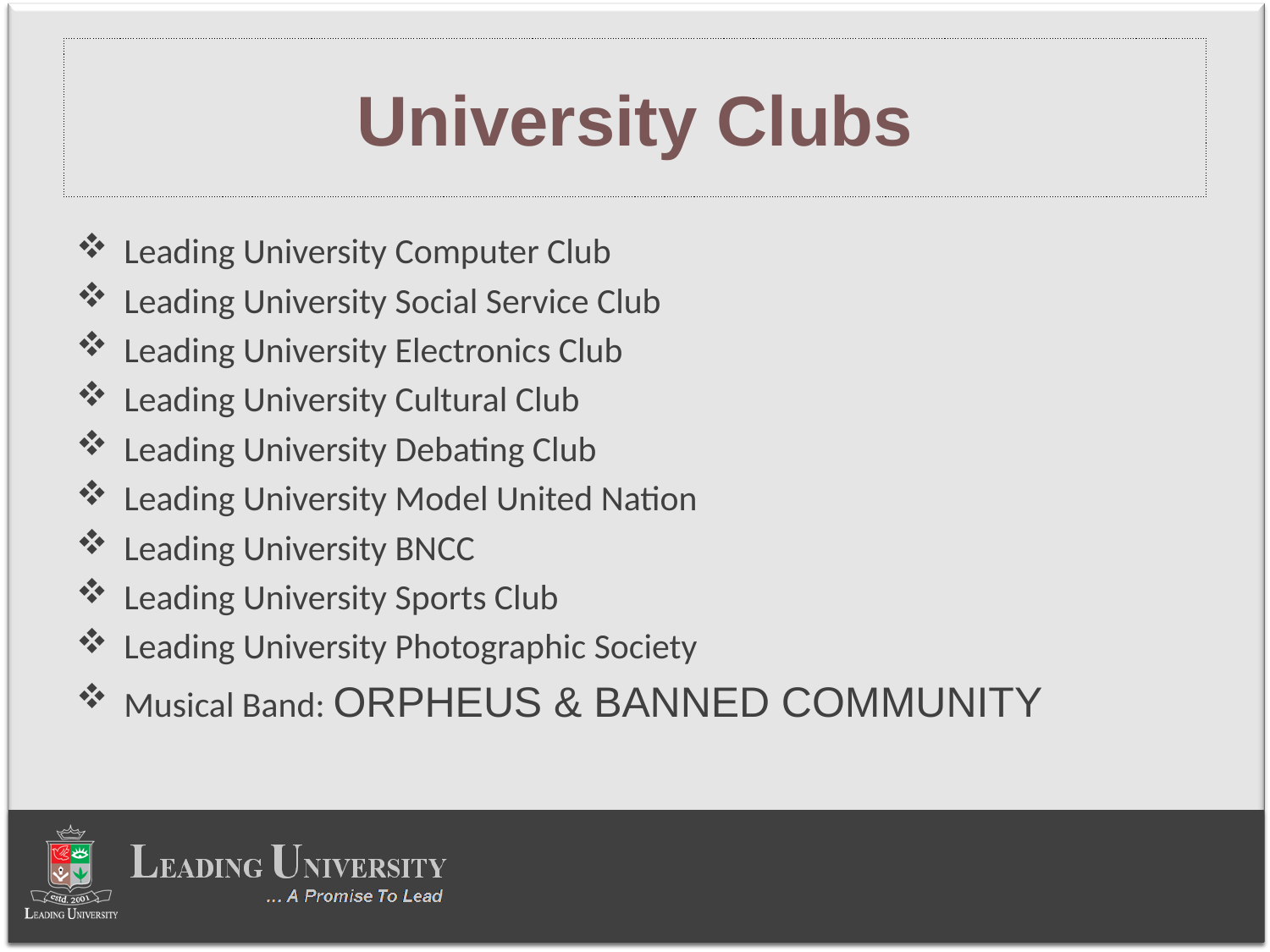

# University Clubs
Leading University Computer Club
Leading University Social Service Club
Leading University Electronics Club
Leading University Cultural Club
Leading University Debating Club
Leading University Model United Nation
Leading University BNCC
Leading University Sports Club
Leading University Photographic Society
Musical Band: ORPHEUS & BANNED COMMUNITY